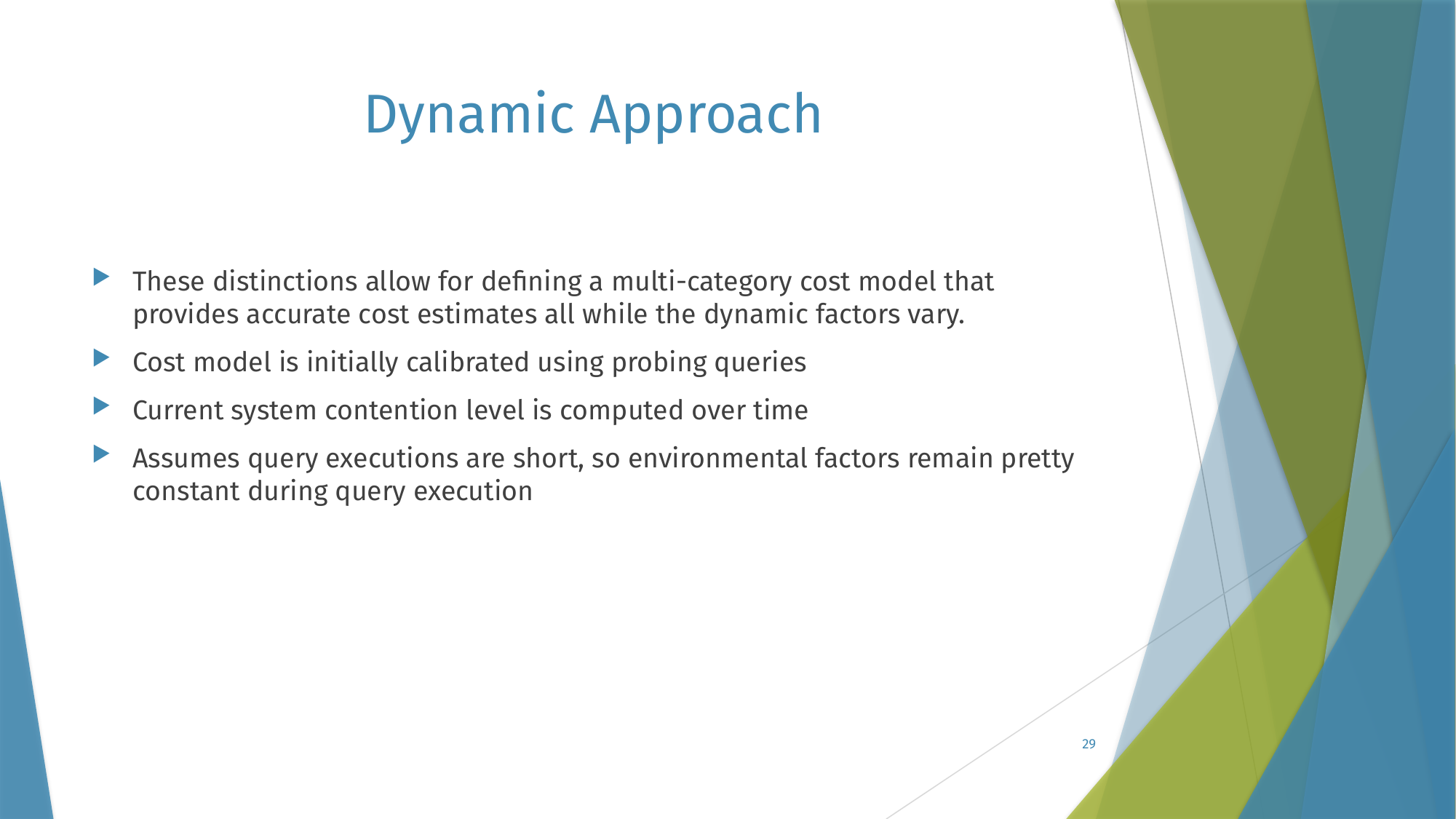

# Dynamic Approach
These distinctions allow for defining a multi-category cost model that provides accurate cost estimates all while the dynamic factors vary.
Cost model is initially calibrated using probing queries
Current system contention level is computed over time
Assumes query executions are short, so environmental factors remain pretty constant during query execution
29